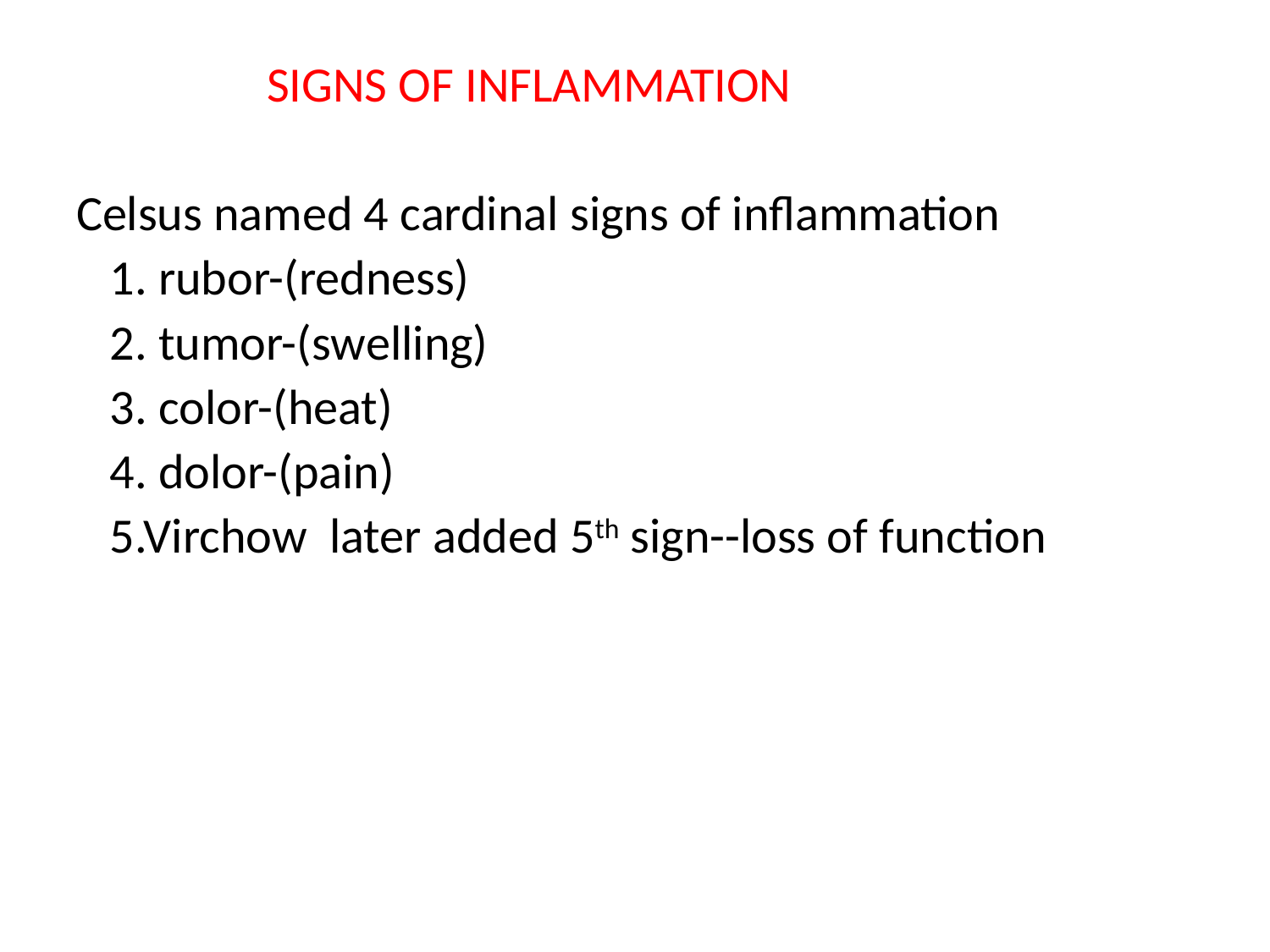

SIGNS OF INFLAMMATION

Celsus named 4 cardinal signs of inflammation
   1. rubor-(redness)
   2. tumor-(swelling)
   3. color-(heat)
   4. dolor-(pain)
   5.Virchow  later added 5th sign--loss of function